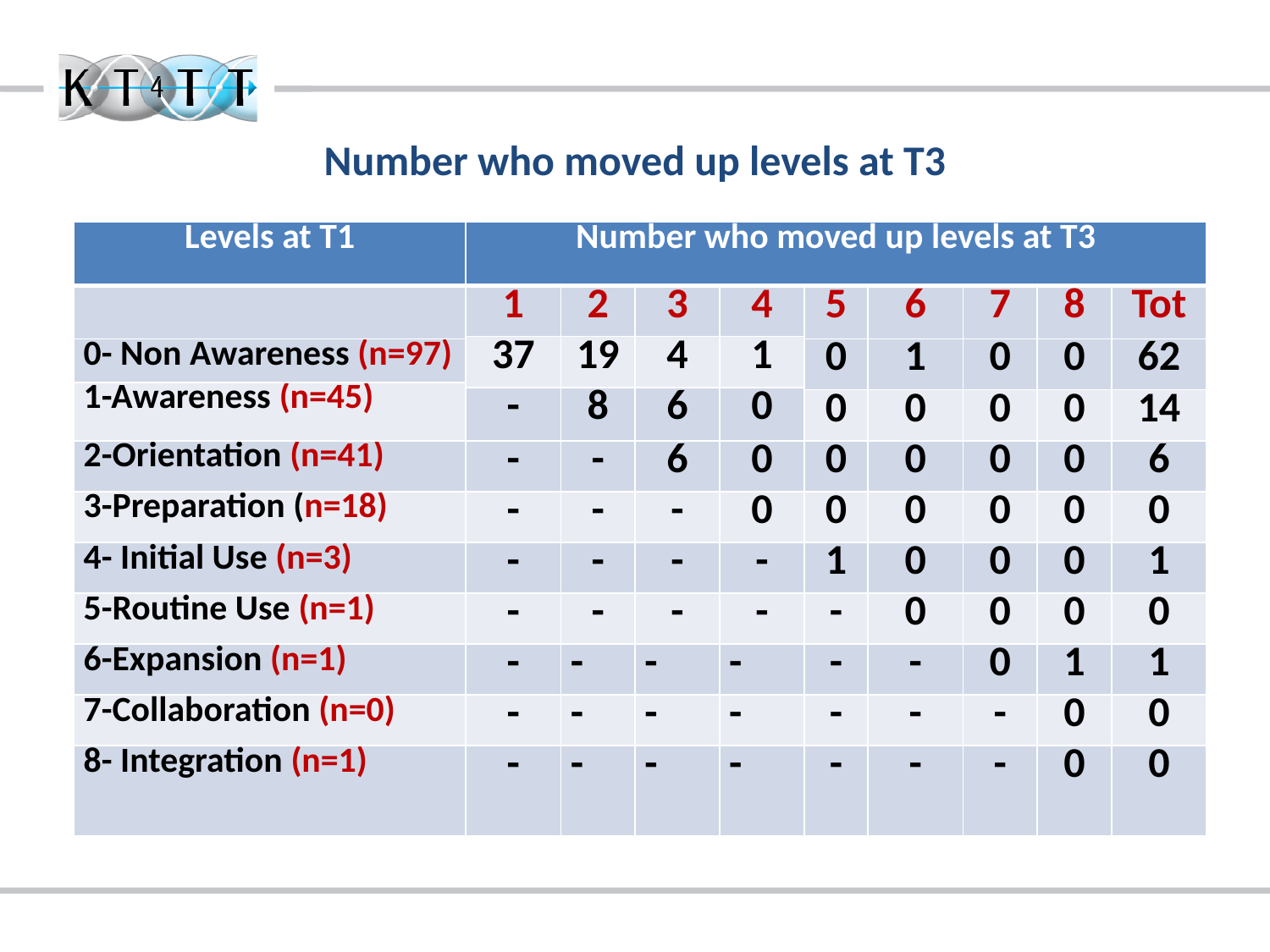

# Number who moved up levels at T3
| Levels at T1 | Number who moved up levels at T3 |  |  |  |  |  |  |  |  |
| --- | --- | --- | --- | --- | --- | --- | --- | --- | --- |
|  | 1 | 2 | 3 | 4 | 5 | 6 | 7 | 8 | Tot |
|  | 37 | 19 | 4 | 1 |  |  |  |  |  |
| 0- Non Awareness (n=97) |  |  |  |  | 0 | 1 | 0 | 0 | 62 |
| 1-Awareness (n=45) |  |  |  |  |  |  |  |  |  |
|  | - | 8 | 6 | 0 |  |  |  |  |  |
|  |  |  |  |  | 0 | 0 | 0 | 0 | 14 |
| 2-Orientation (n=41) | - | - | 6 | 0 | 0 | 0 | 0 | 0 | 6 |
| 3-Preparation (n=18) | - | - | - | 0 | 0 | 0 | 0 | 0 | 0 |
| 4- Initial Use (n=3) | - | - | - | - | 1 | 0 | 0 | 0 | 1 |
| 5-Routine Use (n=1) | - | - | - | - | - | 0 | 0 | 0 | 0 |
| 6-Expansion (n=1) | - | - | - | - | - | - | 0 | 1 | 1 |
| 7-Collaboration (n=0) | - | - | - | - | - | - | - | 0 | 0 |
| 8- Integration (n=1) | - | - | - | - | - | - | - | 0 | 0 |